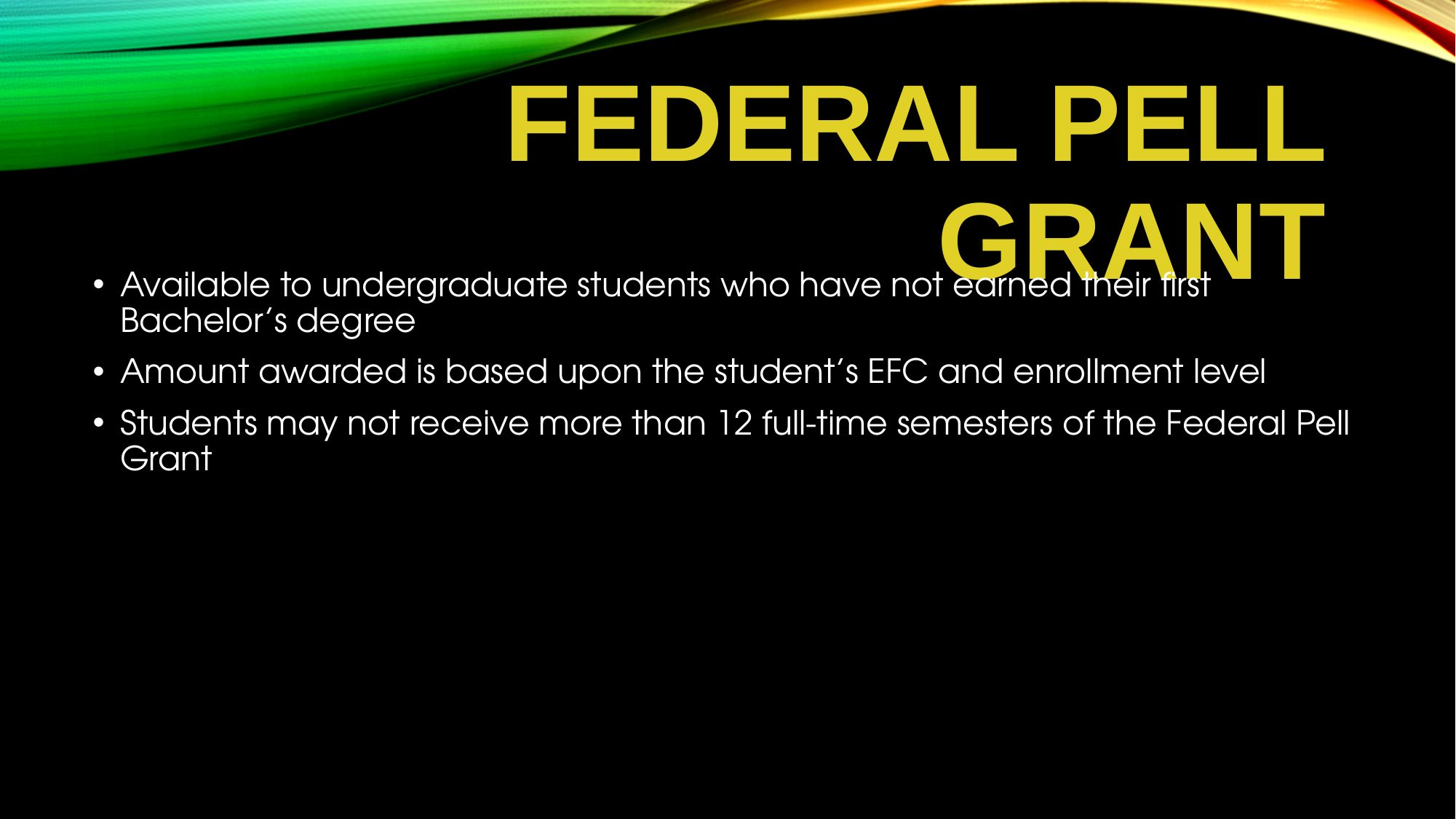

# FEDERAL PELL GRANT
Available to undergraduate students who have not earned their first Bachelor’s degree
Amount awarded is based upon the student’s EFC and enrollment level
Students may not receive more than 12 full-time semesters of the Federal Pell Grant